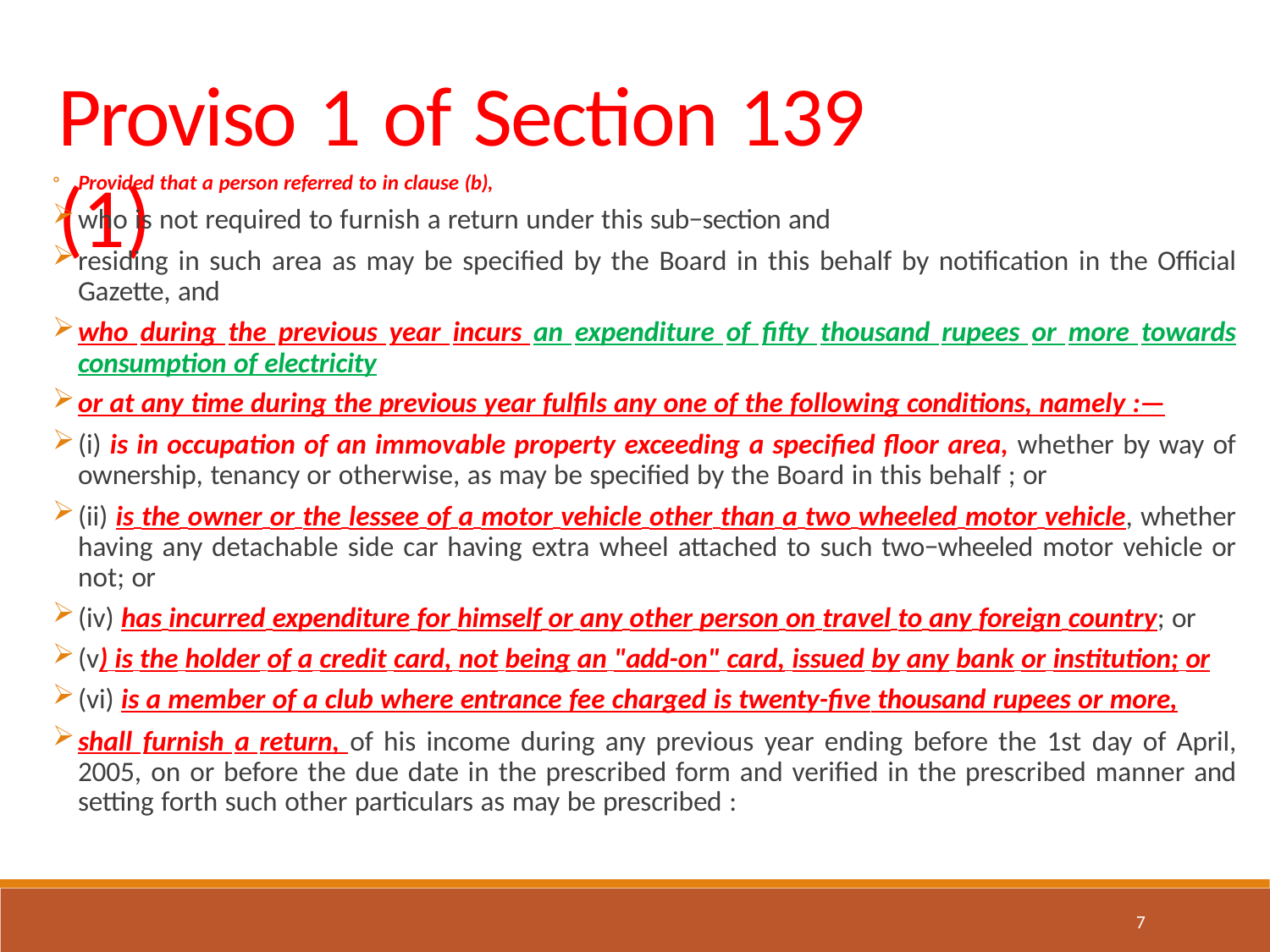

# Proviso 1 of Section 139 (1)
Provided that a person referred to in clause (b),
who is not required to furnish a return under this sub−section and
residing in such area as may be specified by the Board in this behalf by notification in the Official Gazette, and
who during the previous year incurs an expenditure of fifty thousand rupees or more towards consumption of electricity
or at any time during the previous year fulfils any one of the following conditions, namely :—
(i) is in occupation of an immovable property exceeding a specified floor area, whether by way of ownership, tenancy or otherwise, as may be specified by the Board in this behalf ; or
(ii) is the owner or the lessee of a motor vehicle other than a two wheeled motor vehicle, whether having any detachable side car having extra wheel attached to such two−wheeled motor vehicle or not; or
(iv) has incurred expenditure for himself or any other person on travel to any foreign country; or
(v) is the holder of a credit card, not being an "add-on" card, issued by any bank or institution; or
(vi) is a member of a club where entrance fee charged is twenty-five thousand rupees or more,
shall furnish a return, of his income during any previous year ending before the 1st day of April, 2005, on or before the due date in the prescribed form and verified in the prescribed manner and setting forth such other particulars as may be prescribed :
7